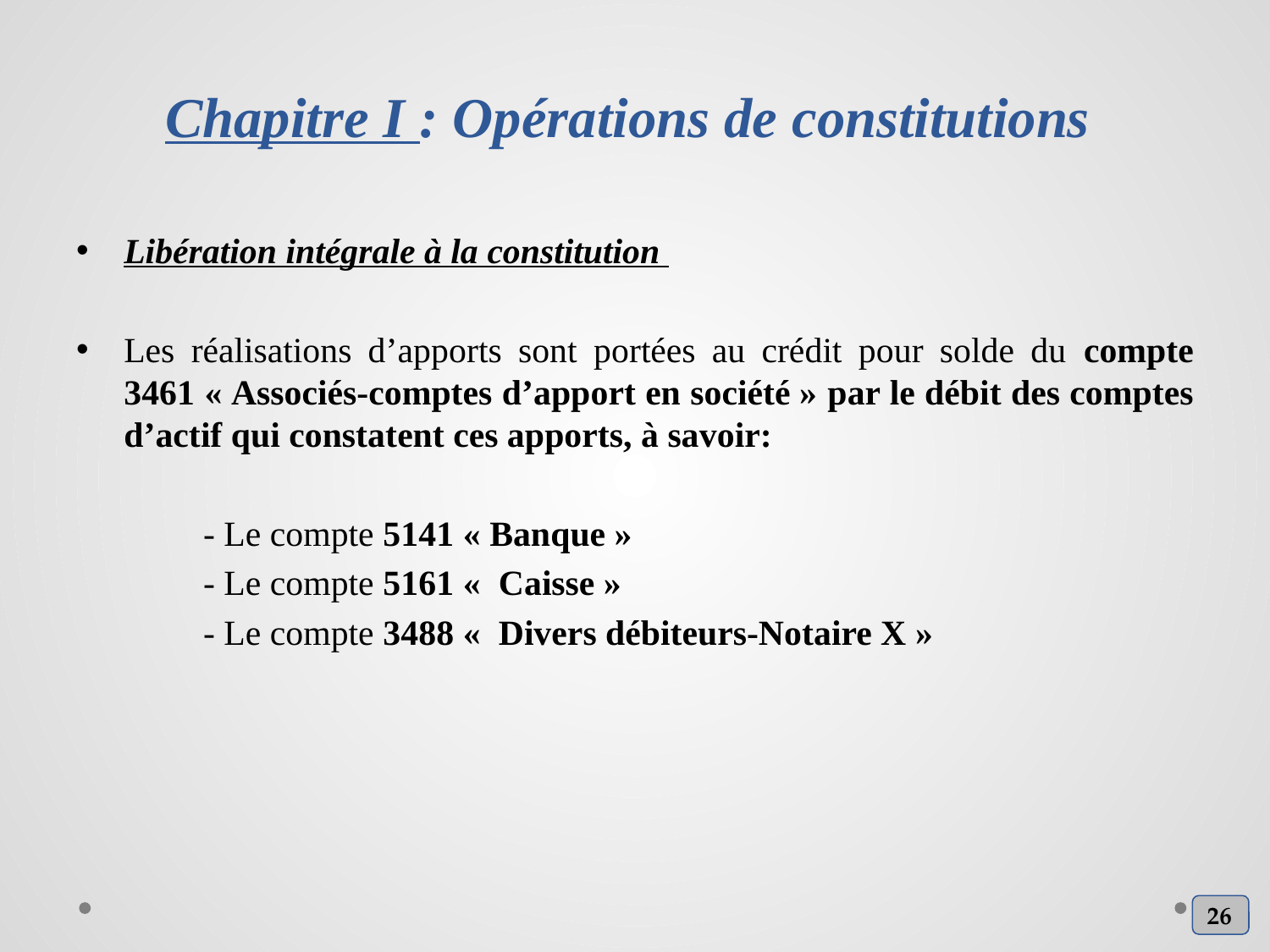

# Chapitre I : Opérations de constitutions
Libération intégrale à la constitution

Les réalisations d’apports sont portées au crédit pour solde du compte 3461 « Associés-comptes d’apport en société » par le débit des comptes d’actif qui constatent ces apports, à savoir:

	- Le compte 5141 « Banque »
	- Le compte 5161 «  Caisse »
	- Le compte 3488 «  Divers débiteurs-Notaire X »
26